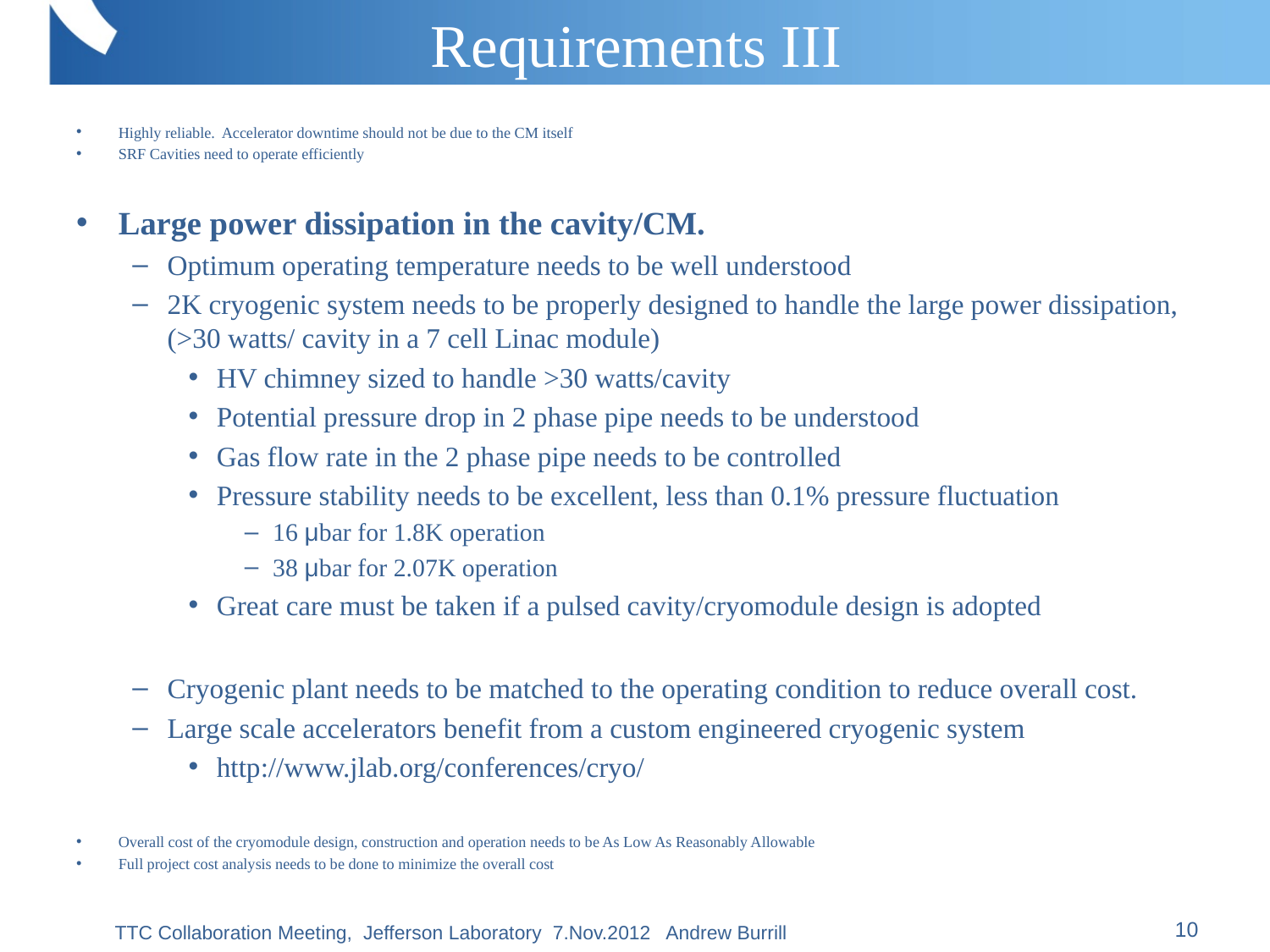

# Requirements III
Highly reliable.  Accelerator downtime should not be due to the CM itself
SRF Cavities need to operate efficiently

Large power dissipation in the cavity/CM.
Optimum operating temperature needs to be well understood
2K cryogenic system needs to be properly designed to handle the large power dissipation, (>30 watts/ cavity in a 7 cell Linac module)
HV chimney sized to handle >30 watts/cavity
Potential pressure drop in 2 phase pipe needs to be understood
Gas flow rate in the 2 phase pipe needs to be controlled
Pressure stability needs to be excellent, less than 0.1% pressure fluctuation
16 μbar for 1.8K operation
38 μbar for 2.07K operation
Great care must be taken if a pulsed cavity/cryomodule design is adopted

Cryogenic plant needs to be matched to the operating condition to reduce overall cost.
Large scale accelerators benefit from a custom engineered cryogenic system
http://www.jlab.org/conferences/cryo/

Overall cost of the cryomodule design, construction and operation needs to be As Low As Reasonably Allowable
Full project cost analysis needs to be done to minimize the overall cost

10
TTC Collaboration Meeting,  Jefferson Laboratory  7.Nov.2012   Andrew Burrill